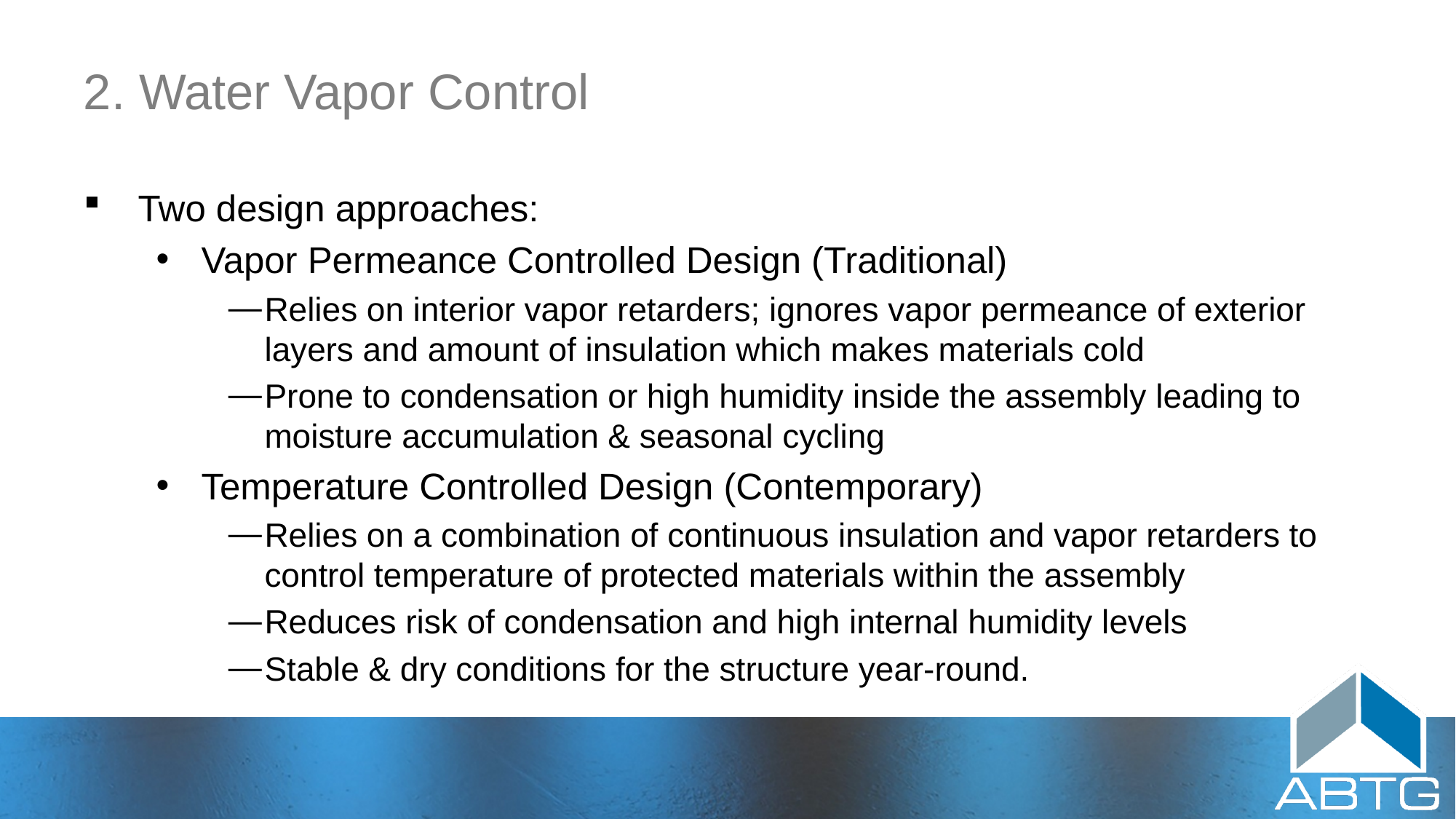

# 2. Water Vapor Control
Two design approaches:
Vapor Permeance Controlled Design (Traditional)
Relies on interior vapor retarders; ignores vapor permeance of exterior layers and amount of insulation which makes materials cold
Prone to condensation or high humidity inside the assembly leading to moisture accumulation & seasonal cycling
Temperature Controlled Design (Contemporary)
Relies on a combination of continuous insulation and vapor retarders to control temperature of protected materials within the assembly
Reduces risk of condensation and high internal humidity levels
Stable & dry conditions for the structure year-round.